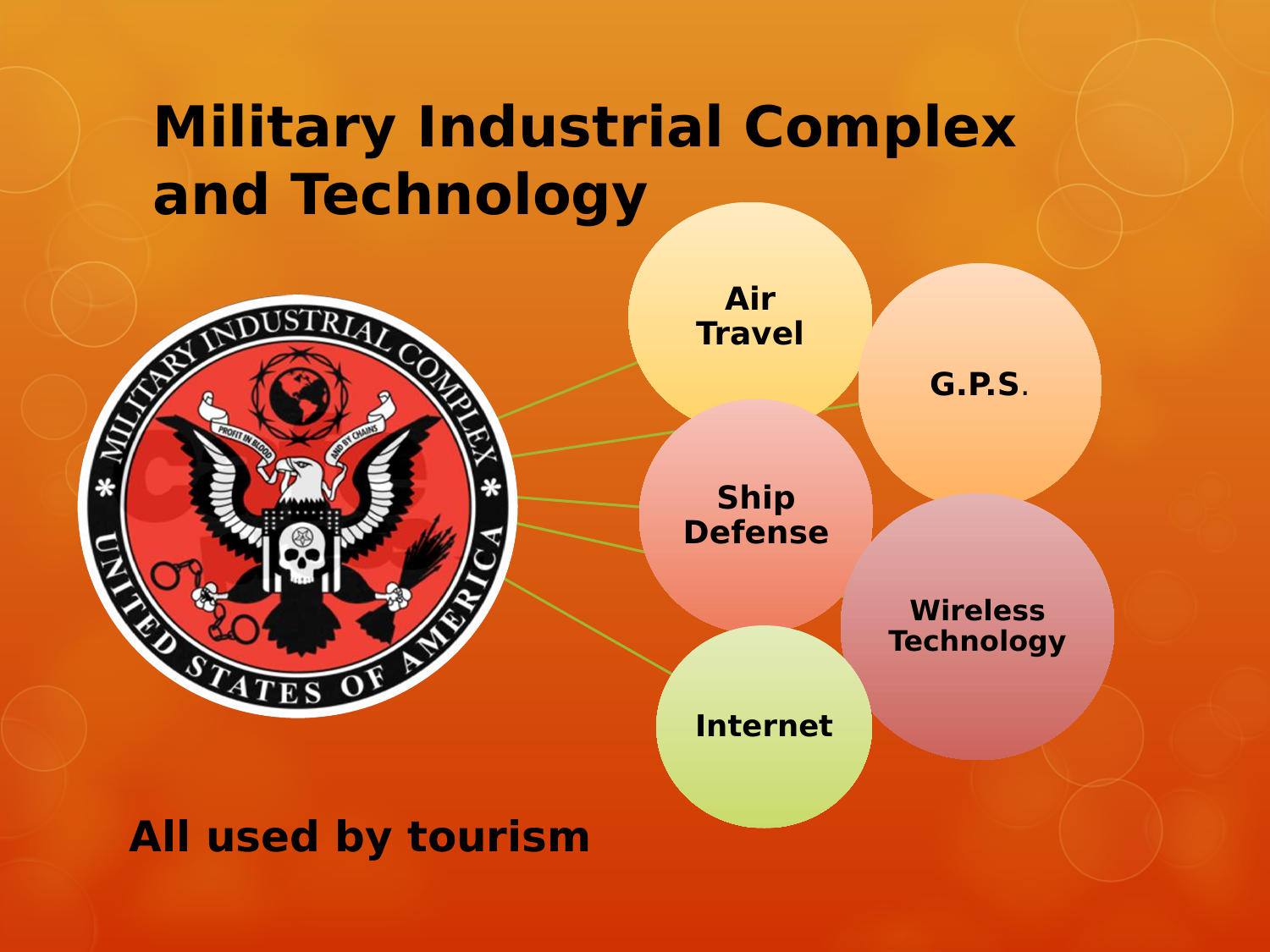

Air Travel
G.P.S.
Ship Defense
Wireless Technology
Internet
# Military Industrial Complex and Technology
All used by tourism